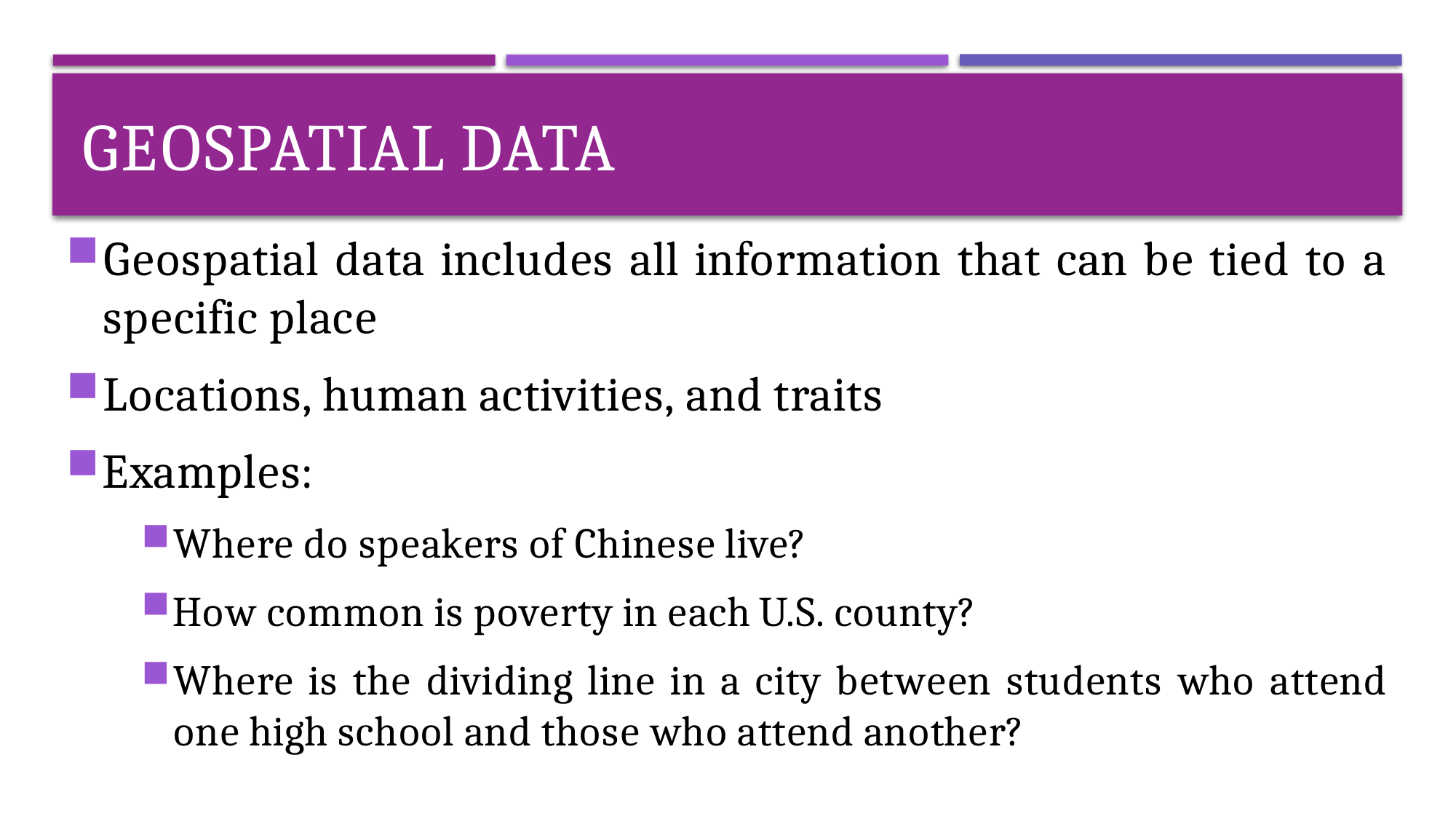

# Geospatial data
Geospatial data includes all information that can be tied to a specific place
Locations, human activities, and traits
Examples:
Where do speakers of Chinese live?
How common is poverty in each U.S. county?
Where is the dividing line in a city between students who attend one high school and those who attend another?